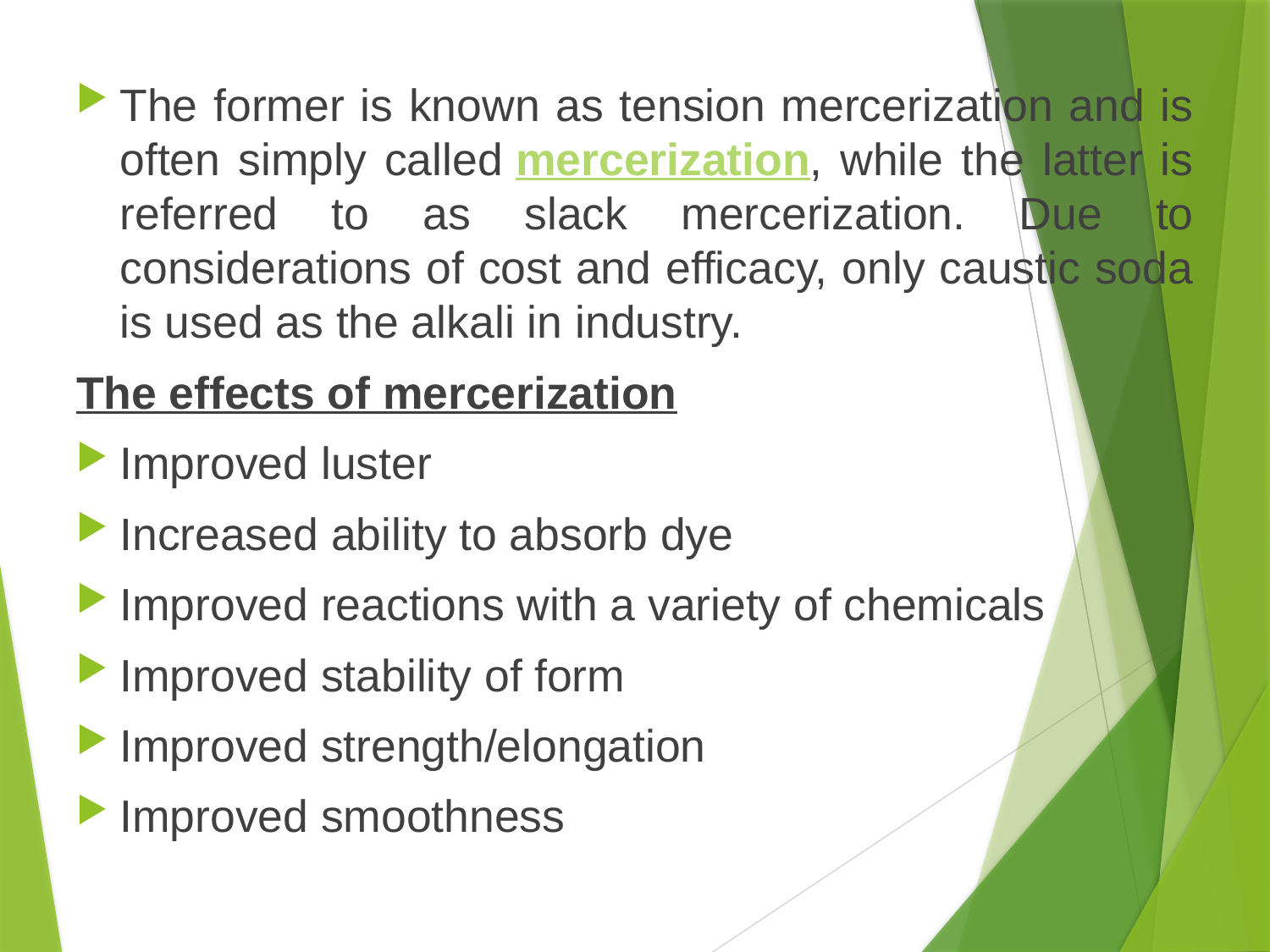

The former is known as tension mercerization and is often simply called mercerization, while the latter is referred to as slack mercerization. Due to considerations of cost and efficacy, only caustic soda is used as the alkali in industry.
The effects of mercerization
Improved luster
Increased ability to absorb dye
Improved reactions with a variety of chemicals
Improved stability of form
Improved strength/elongation
Improved smoothness